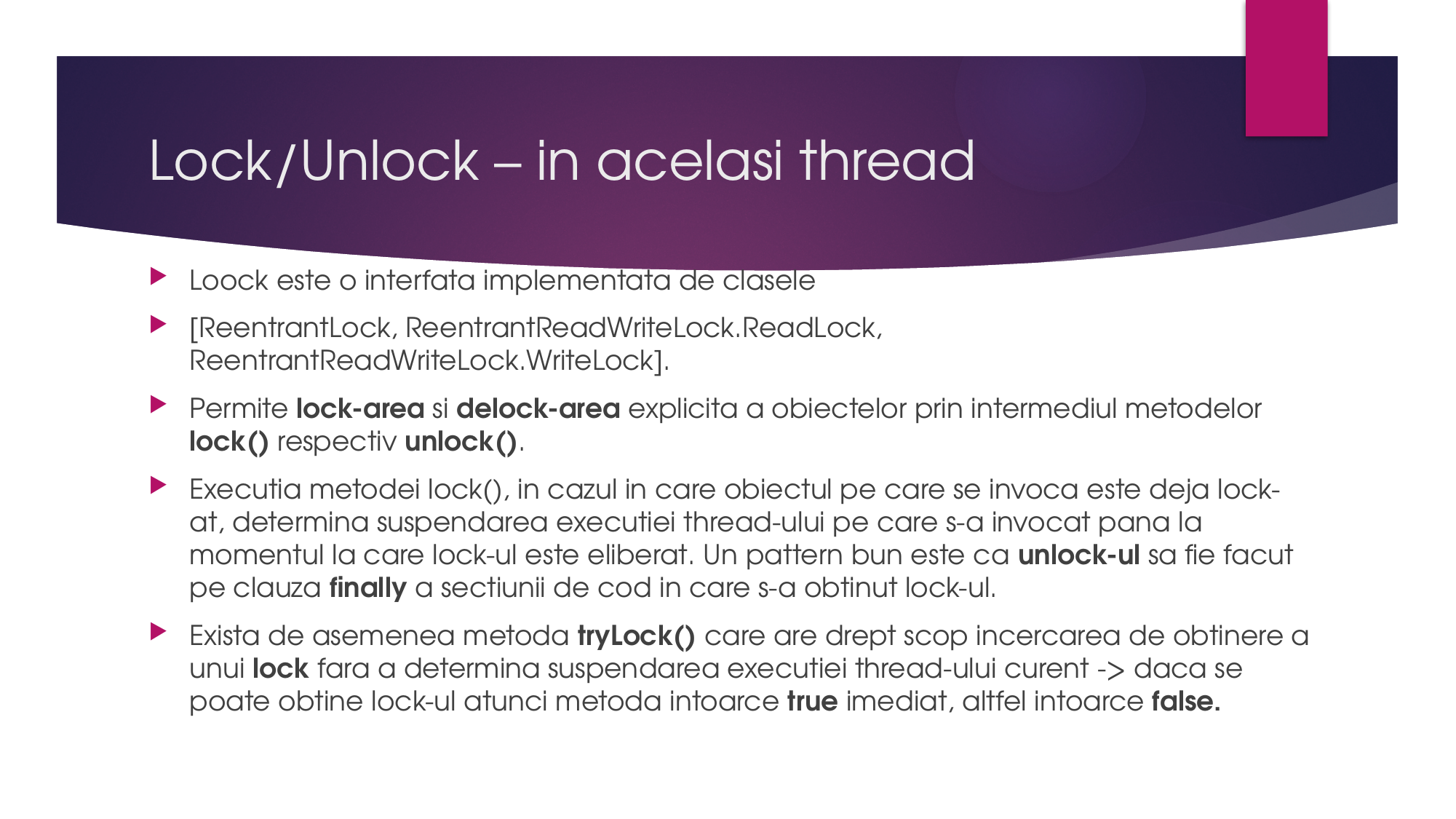

# Lock/Unlock – in acelasi thread
Loock este o interfata implementata de clasele
[ReentrantLock, ReentrantReadWriteLock.ReadLock, ReentrantReadWriteLock.WriteLock].
Permite lock-area si delock-area explicita a obiectelor prin intermediul metodelor lock() respectiv unlock().
Executia metodei lock(), in cazul in care obiectul pe care se invoca este deja lock-at, determina suspendarea executiei thread-ului pe care s-a invocat pana la momentul la care lock-ul este eliberat. Un pattern bun este ca unlock-ul sa fie facut pe clauza finally a sectiunii de cod in care s-a obtinut lock-ul.
Exista de asemenea metoda tryLock() care are drept scop incercarea de obtinere a unui lock fara a determina suspendarea executiei thread-ului curent -> daca se poate obtine lock-ul atunci metoda intoarce true imediat, altfel intoarce false.